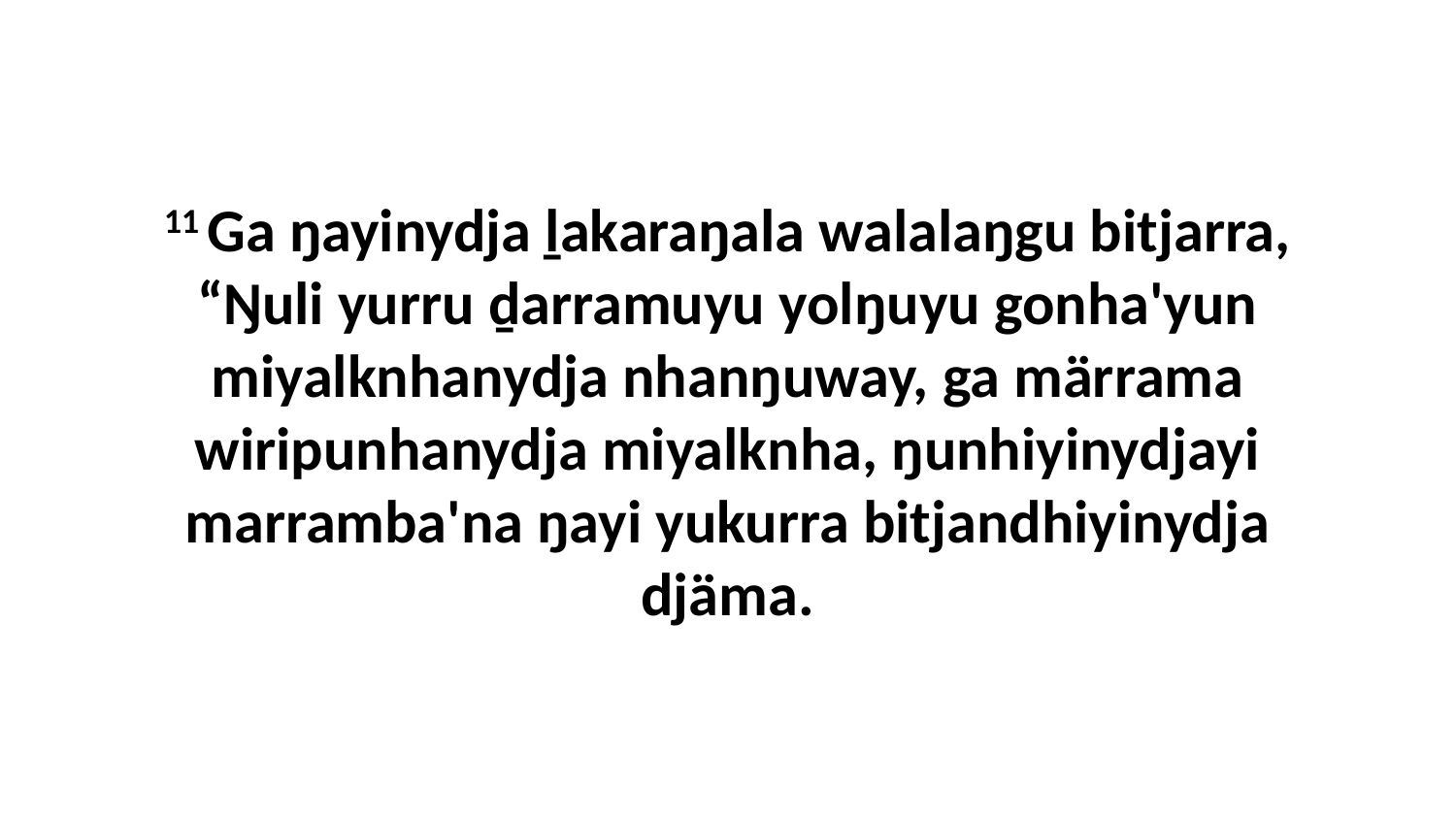

11 Ga ŋayinydja ḻakaraŋala walalaŋgu bitjarra, “Ŋuli yurru ḏarramuyu yolŋuyu gonha'yun miyalknhanydja nhanŋuway, ga märrama wiripunhanydja miyalknha, ŋunhiyinydjayi marramba'na ŋayi yukurra bitjandhiyinydja djäma.